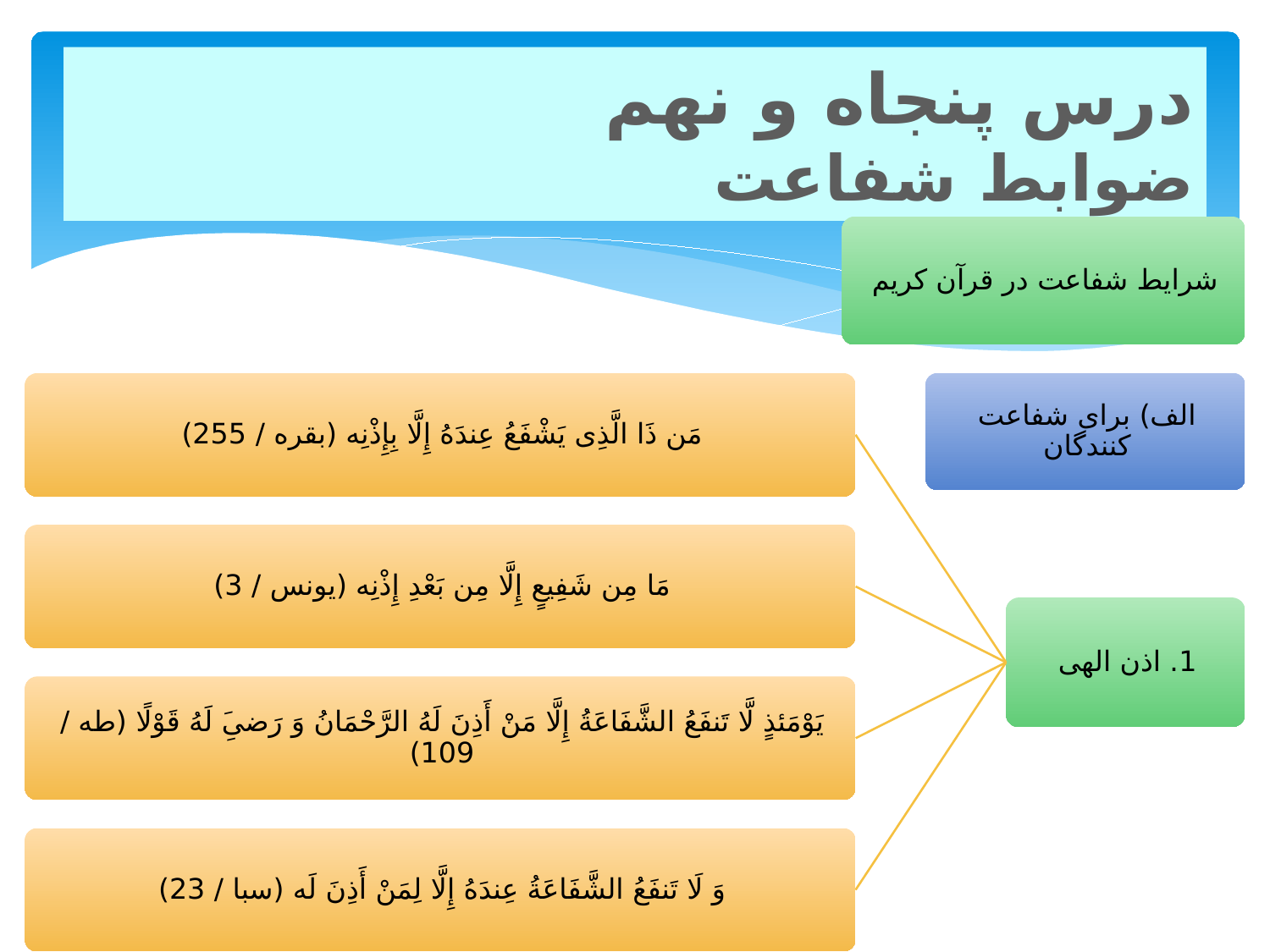

# درس پنجاه و نهم ضوابط شفاعت
شرایط شفاعت در قرآن کریم
الف) برای شفاعت کنندگان
1. اذن الهی

مَن ذَا الَّذِى يَشْفَعُ عِندَهُ إِلَّا بِإِذْنِه (بقره / 255)

مَا مِن شَفِيعٍ إِلَّا مِن بَعْدِ إِذْنِه (یونس / 3)

يَوْمَئذٍ لَّا تَنفَعُ الشَّفَاعَةُ إِلَّا مَنْ أَذِنَ لَهُ الرَّحْمَانُ وَ رَضىِ‏َ لَهُ قَوْلًا (طه / 109)

وَ لَا تَنفَعُ الشَّفَاعَةُ عِندَهُ إِلَّا لِمَنْ أَذِنَ لَه (سبا / 23)